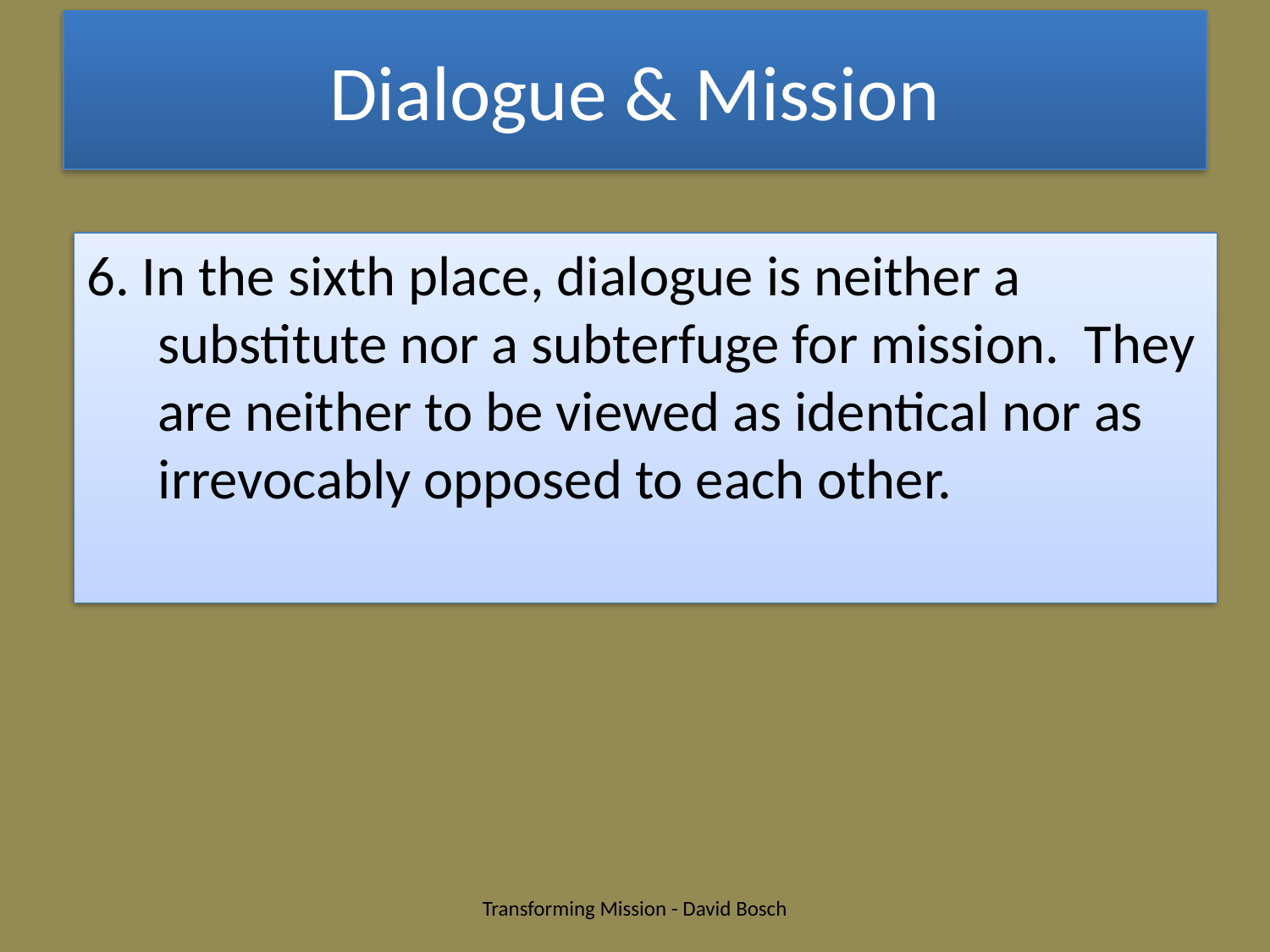

# Dialogue & Mission
6. In the sixth place, dialogue is neither a substitute nor a subterfuge for mission.  They are neither to be viewed as identical nor as irrevocably opposed to each other.
Transforming Mission - David Bosch